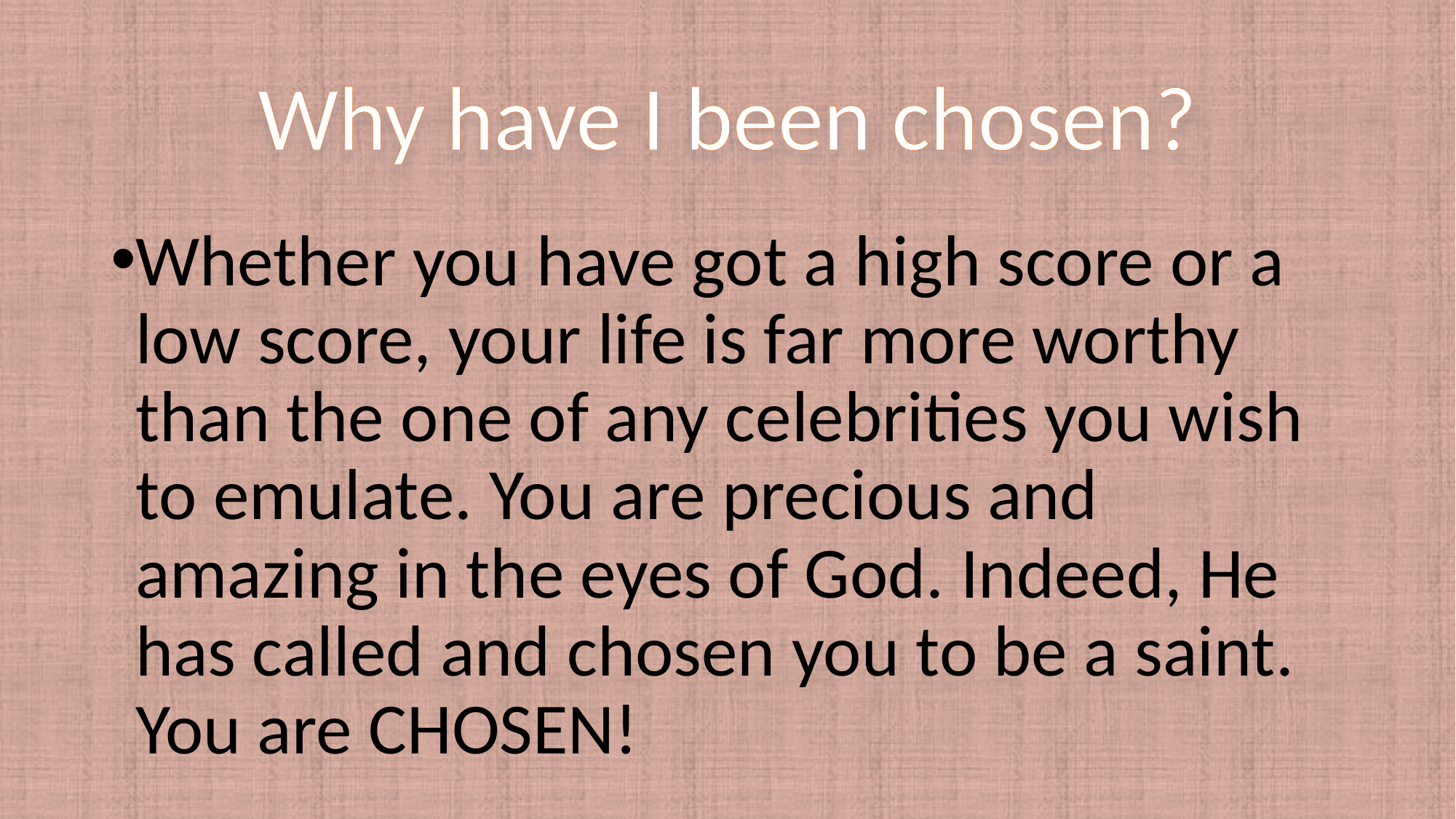

# Why have I been chosen?
Whether you have got a high score or a low score, your life is far more worthy than the one of any celebrities you wish to emulate. You are precious and amazing in the eyes of God. Indeed, He has called and chosen you to be a saint. You are CHOSEN!